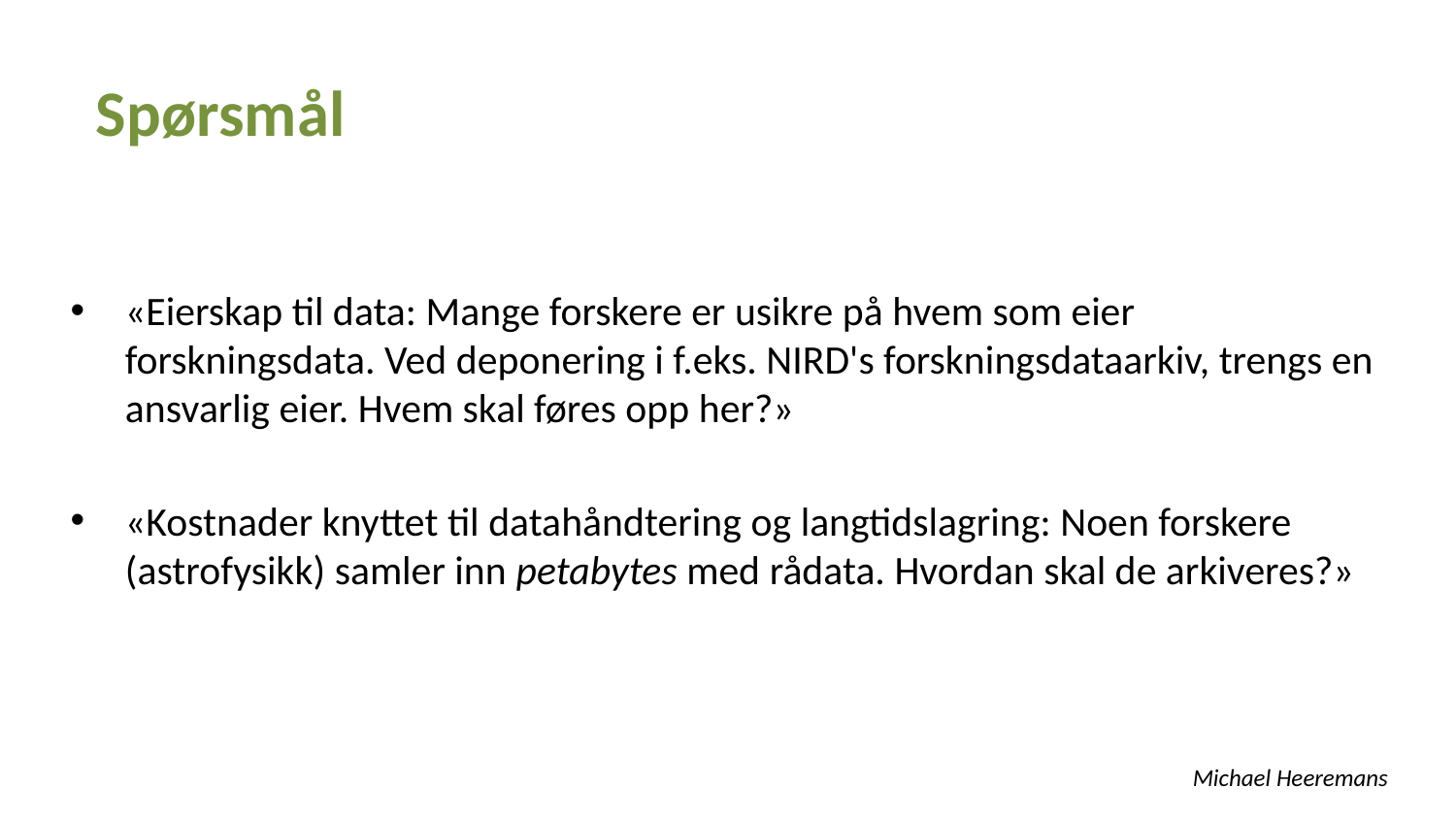

Spørsmål
«Eierskap til data: Mange forskere er usikre på hvem som eier forskningsdata. Ved deponering i f.eks. NIRD's forskningsdataarkiv, trengs en ansvarlig eier. Hvem skal føres opp her?»

«Kostnader knyttet til datahåndtering og langtidslagring: Noen forskere (astrofysikk) samler inn petabytes med rådata. Hvordan skal de arkiveres?»
Michael Heeremans